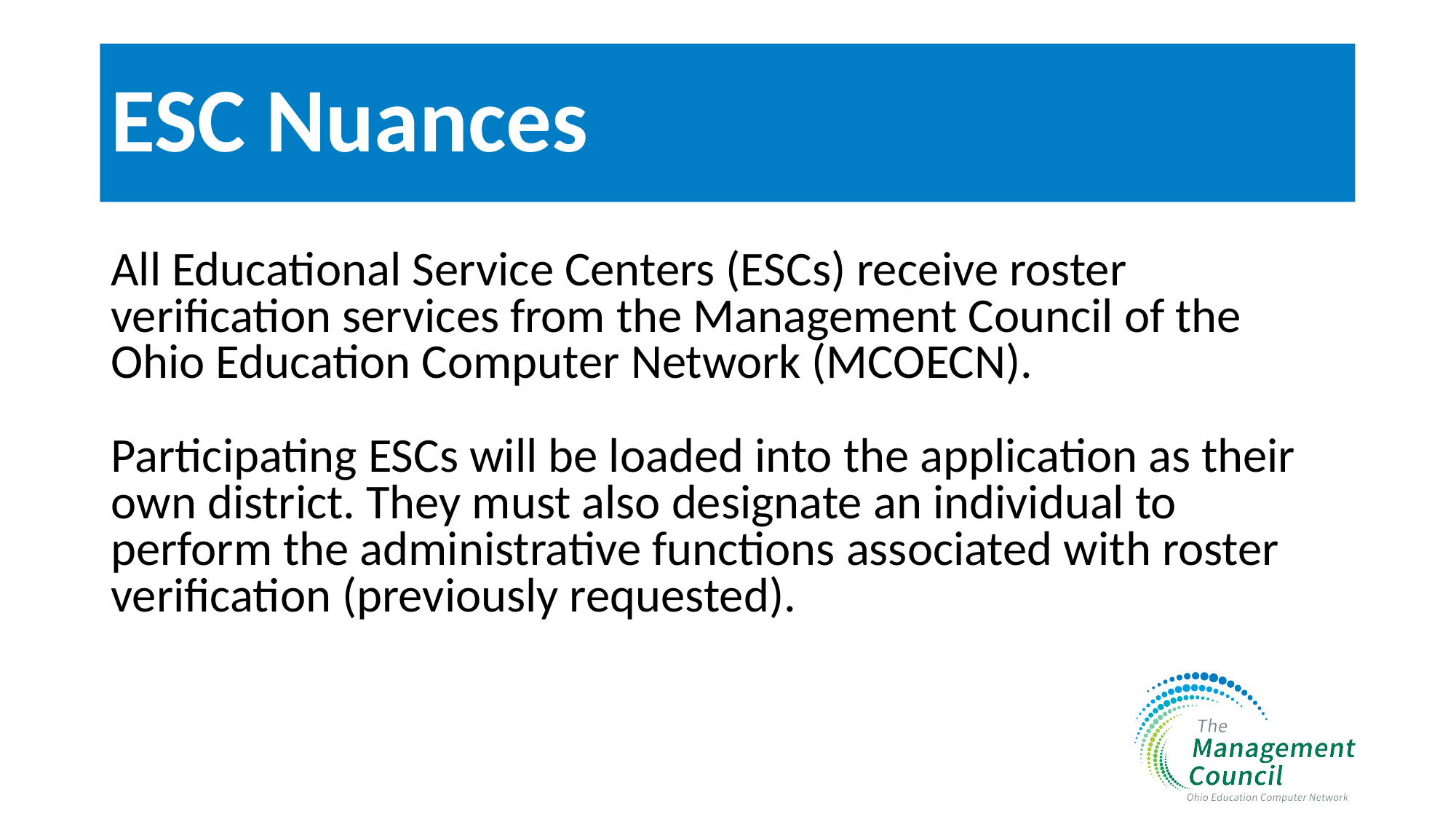

# ESC Nuances
All Educational Service Centers (ESCs) receive roster verification services from the Management Council of the Ohio Education Computer Network (MCOECN).
Participating ESCs will be loaded into the application as their own district. They must also designate an individual to perform the administrative functions associated with roster verification (previously requested).